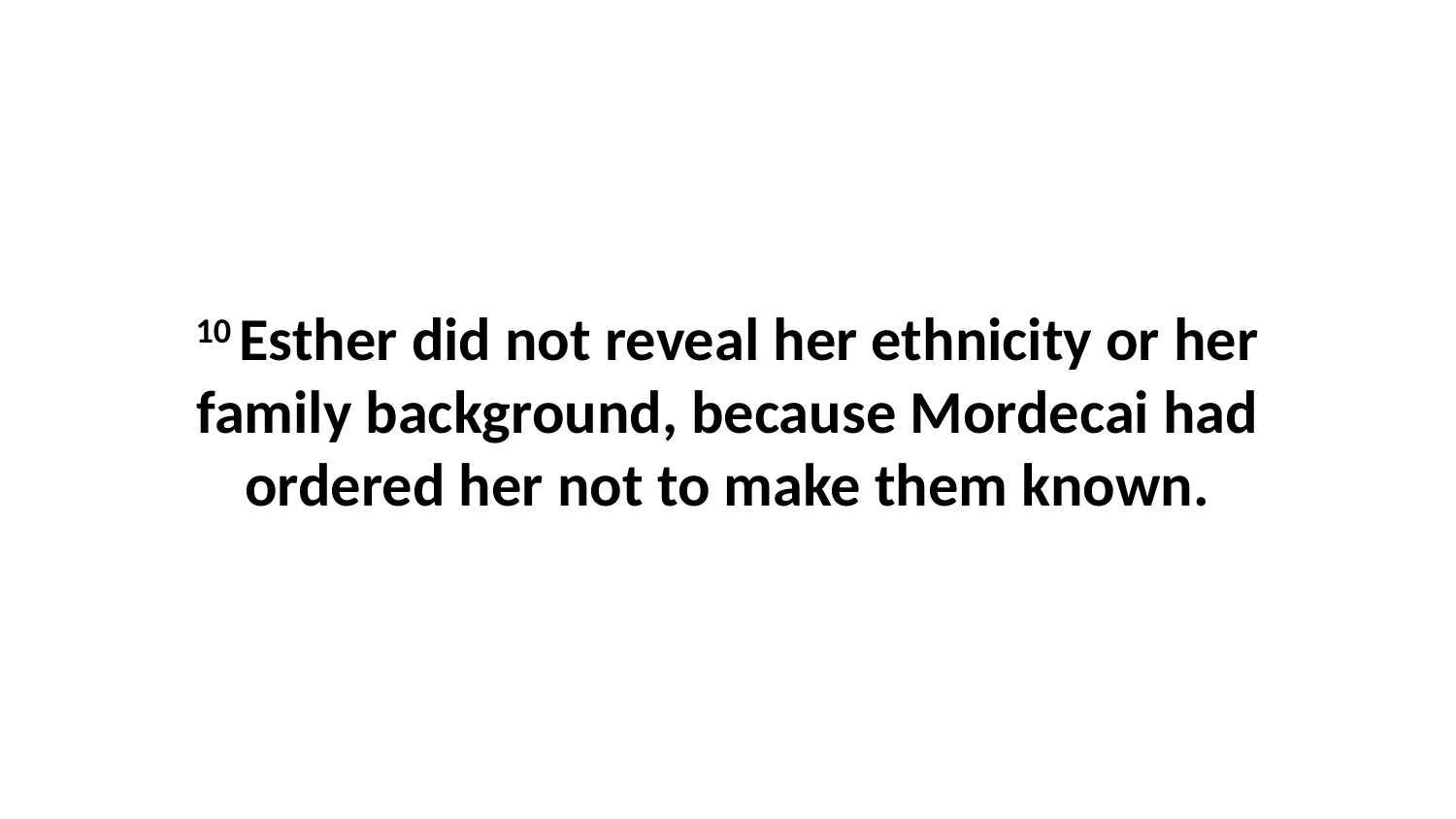

10 Esther did not reveal her ethnicity or her family background, because Mordecai had ordered her not to make them known.